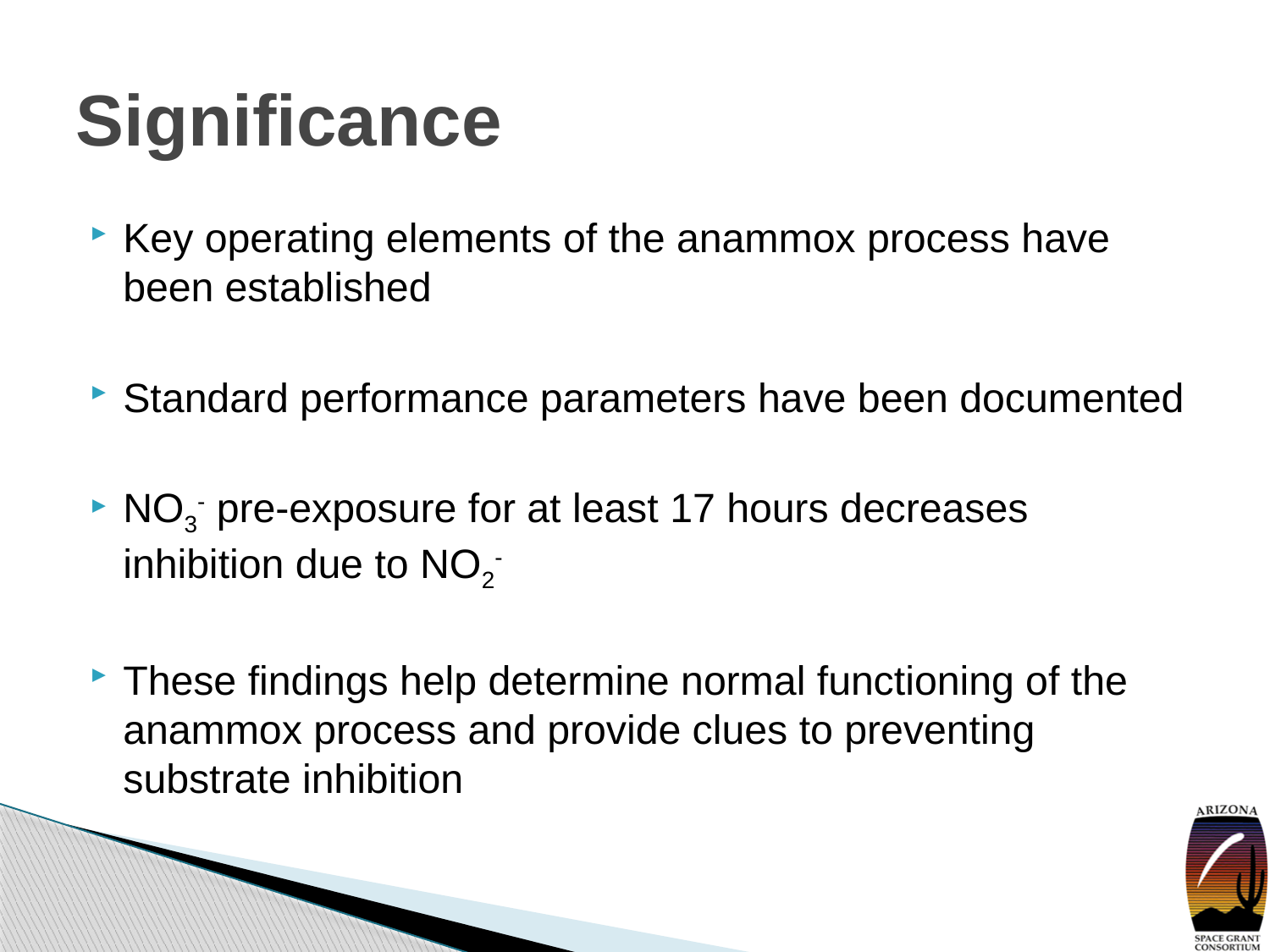

# Significance
Key operating elements of the anammox process have been established

Standard performance parameters have been documented

NO3- pre-exposure for at least 17 hours decreases inhibition due to NO2-

These findings help determine normal functioning of the anammox process and provide clues to preventing substrate inhibition